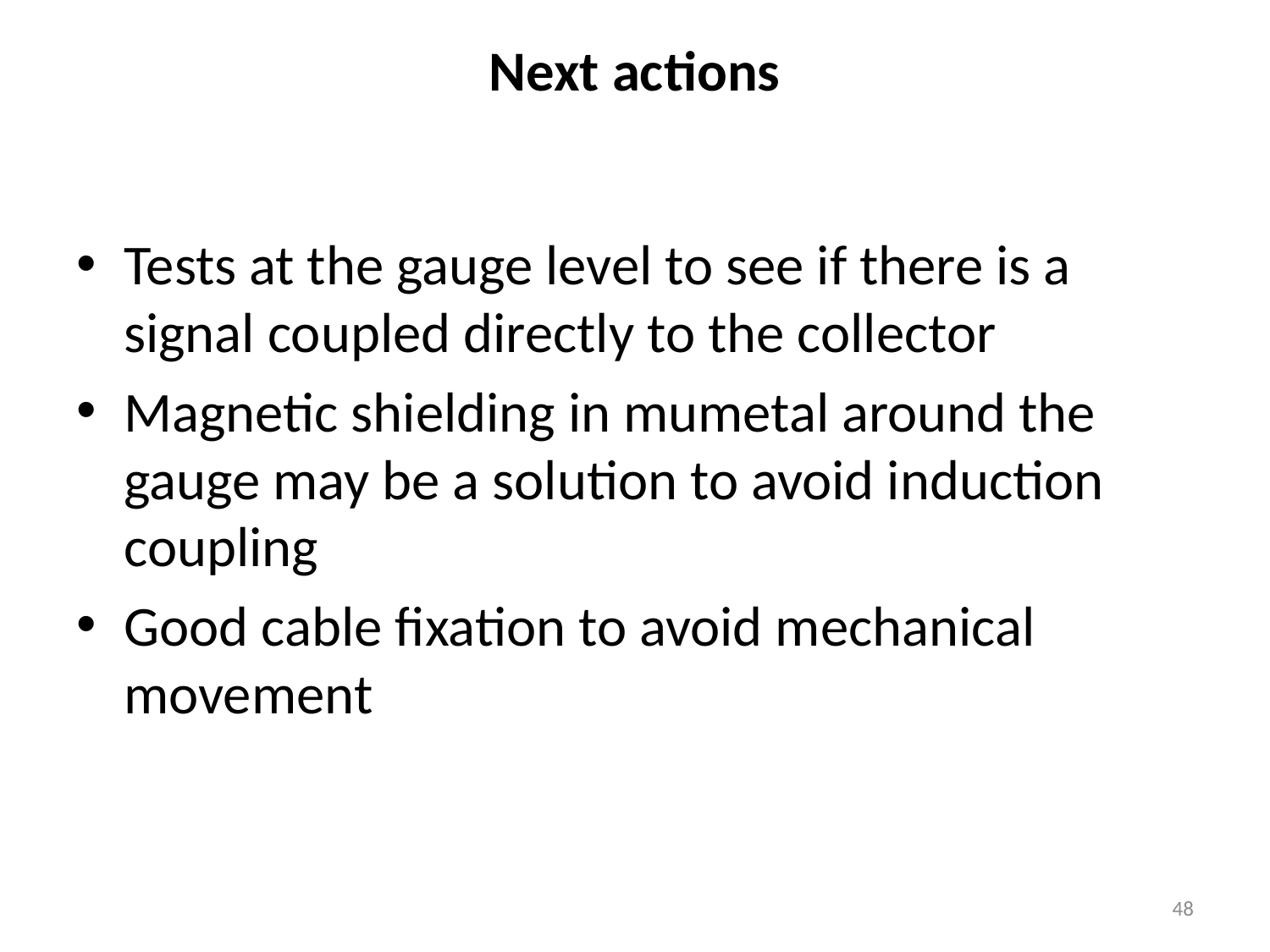

# Next actions
Tests at the gauge level to see if there is a signal coupled directly to the collector
Magnetic shielding in mumetal around the gauge may be a solution to avoid induction coupling
Good cable fixation to avoid mechanical movement
48